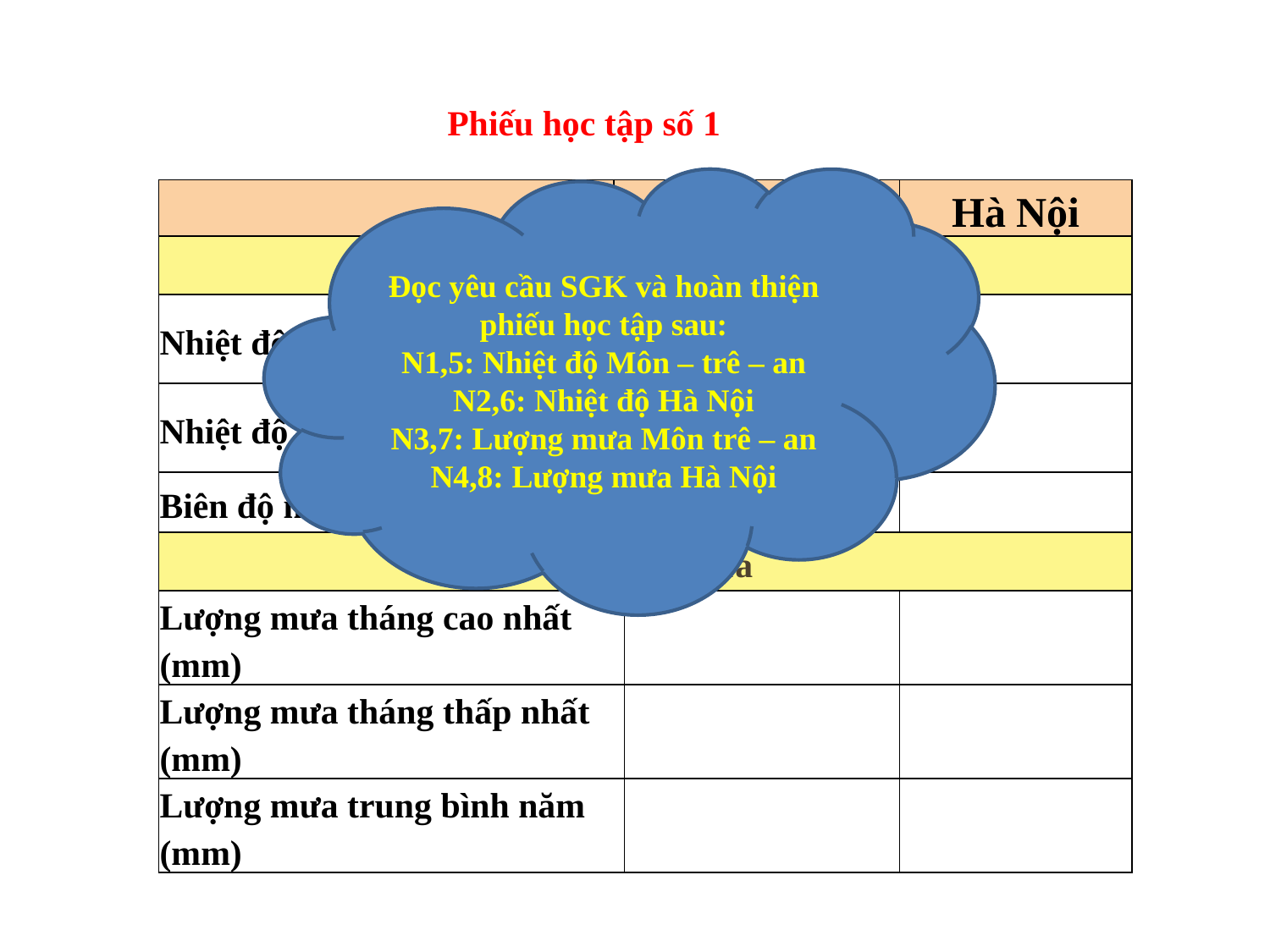

Phiếu học tập số 1
Đọc yêu cầu SGK và hoàn thiện phiếu học tập sau:
N1,5: Nhiệt độ Môn – trê – an
N2,6: Nhiệt độ Hà Nội
N3,7: Lượng mưa Môn trê – an
N4,8: Lượng mưa Hà Nội
|  | Môn-trê-an |  | Hà Nội |
| --- | --- | --- | --- |
| Về nhiệt độ |  |  |  |
| Nhiệt độ tháng cao nhất (°C) |  |  |  |
| Nhiệt độ tháng thắp nhất (°C) |  |  |  |
| Biên độ nhiệt độ (°C) |  |  |  |
| Về lượng mưa |  |  |  |
| Lượng mưa tháng cao nhất (mm) |  |  |  |
| Lượng mưa tháng thấp nhất (mm) |  |  |  |
| Lượng mưa trung bình năm (mm) |  |  |  |